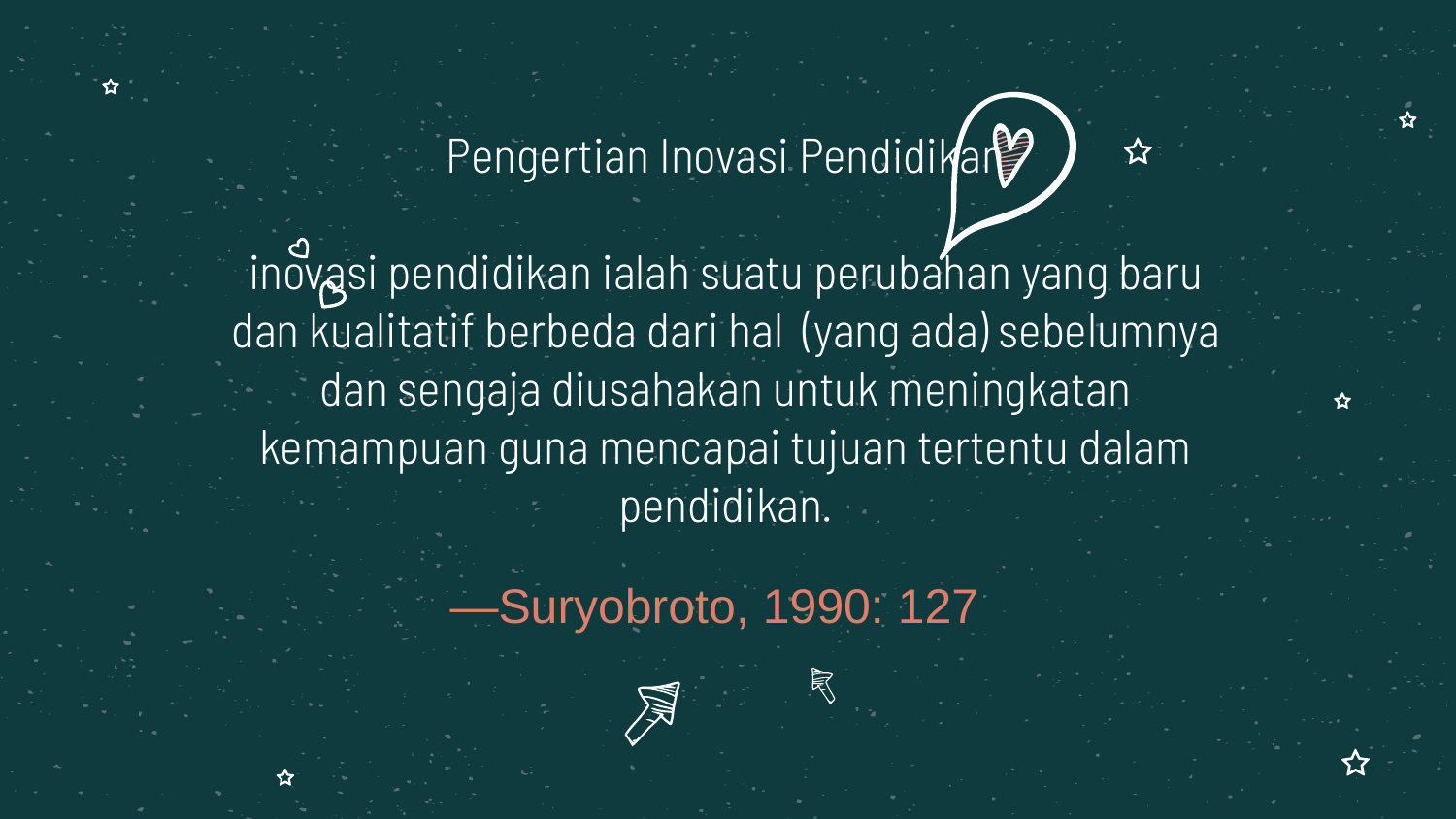

Pengertian Inovasi Pendidikan

inovasi pendidikan ialah suatu perubahan yang baru dan kualitatif berbeda dari hal  (yang ada) sebelumnya dan sengaja diusahakan untuk meningkatan kemampuan guna mencapai tujuan tertentu dalam pendidikan.
# —Suryobroto, 1990: 127